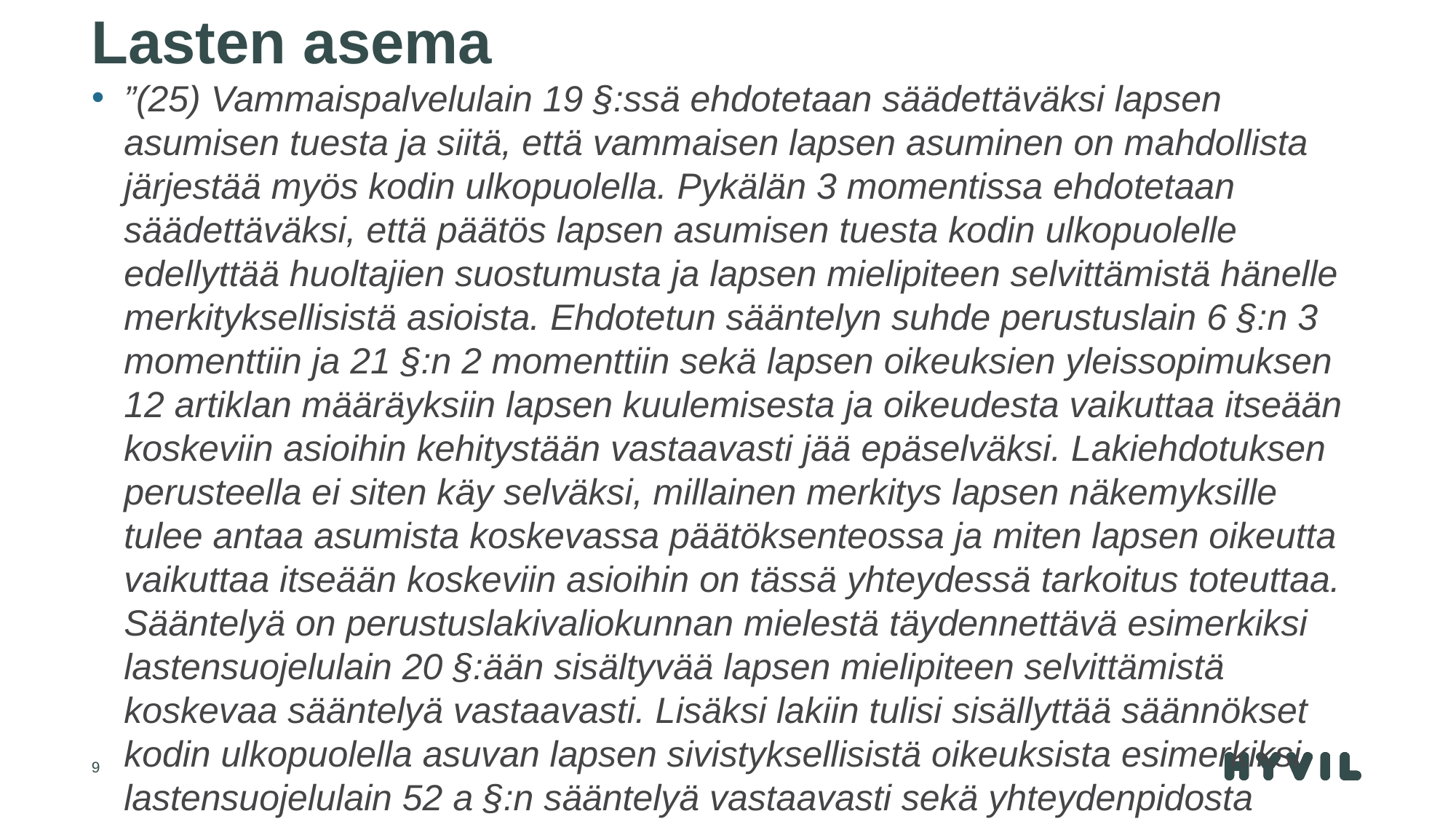

# Lasten asema
”(25) Vammaispalvelulain 19 §:ssä ehdotetaan säädettäväksi lapsen asumisen tuesta ja siitä, että vammaisen lapsen asuminen on mahdollista järjestää myös kodin ulkopuolella. Pykälän 3 momentissa ehdotetaan säädettäväksi, että päätös lapsen asumisen tuesta kodin ulkopuolelle edellyttää huoltajien suostumusta ja lapsen mielipiteen selvittämistä hänelle merkityksellisistä asioista. Ehdotetun sääntelyn suhde perustuslain 6 §:n 3 momenttiin ja 21 §:n 2 momenttiin sekä lapsen oikeuksien yleissopimuksen 12 artiklan määräyksiin lapsen kuulemisesta ja oikeudesta vaikuttaa itseään koskeviin asioihin kehitystään vastaavasti jää epäselväksi. Lakiehdotuksen perusteella ei siten käy selväksi, millainen merkitys lapsen näkemyksille tulee antaa asumista koskevassa päätöksenteossa ja miten lapsen oikeutta vaikuttaa itseään koskeviin asioihin on tässä yhteydessä tarkoitus toteuttaa. Sääntelyä on perustuslakivaliokunnan mielestä täydennettävä esimerkiksi lastensuojelulain 20 §:ään sisältyvää lapsen mielipiteen selvittämistä koskevaa sääntelyä vastaavasti. Lisäksi lakiin tulisi sisällyttää säännökset kodin ulkopuolella asuvan lapsen sivistyksellisistä oikeuksista esimerkiksi lastensuojelulain 52 a §:n sääntelyä vastaavasti sekä yhteydenpidosta läheisten kanssa lastensuojelulain 54 §:n sääntelyä vastaavasti”.

9